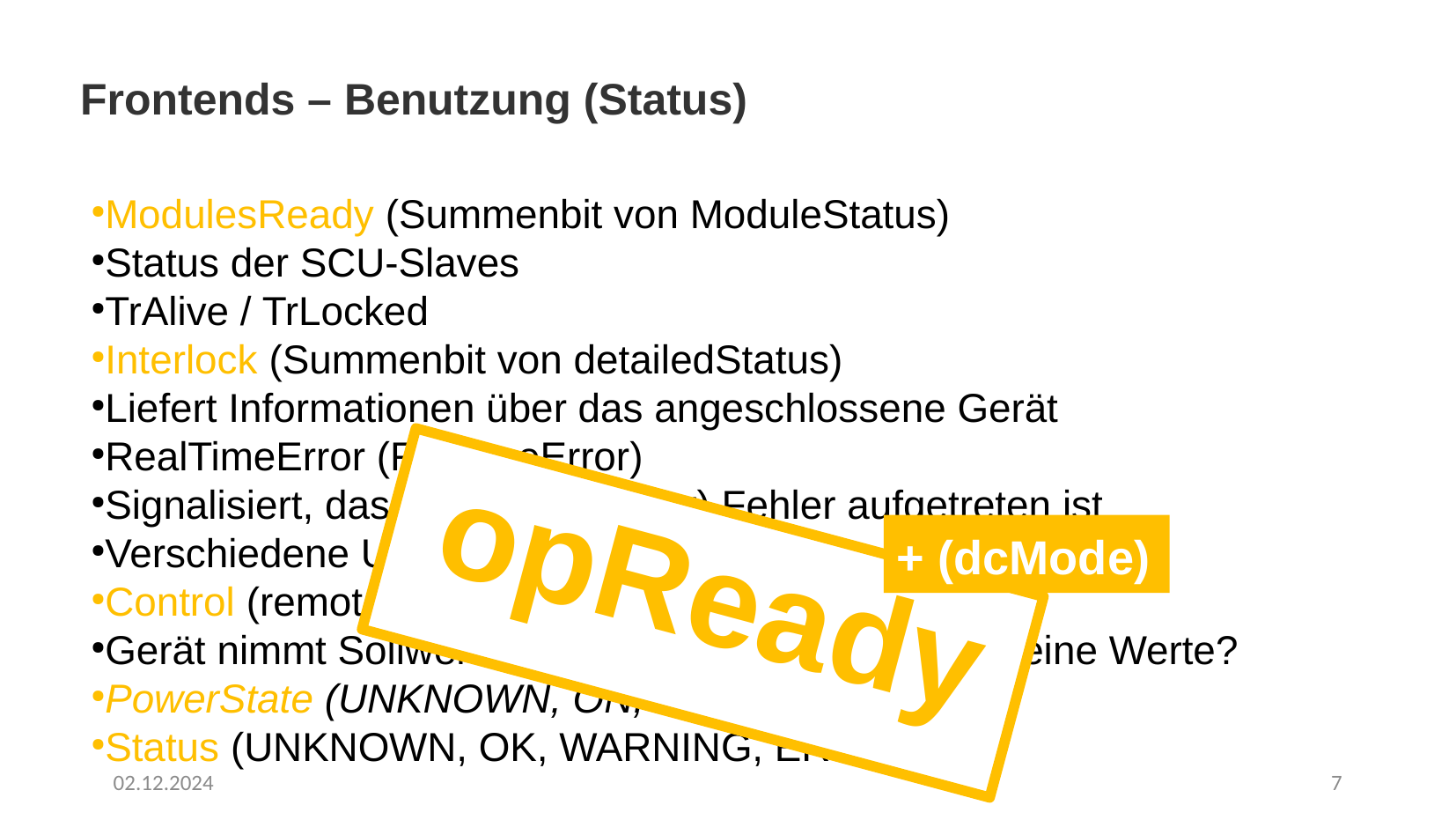

Frontends – Benutzung (Status)
ModulesReady (Summenbit von ModuleStatus)
Status der SCU-Slaves
TrAlive / TrLocked
Interlock (Summenbit von detailedStatus)
Liefert Informationen über das angeschlossene Gerät
RealTimeError (RuntimeError)
Signalisiert, dass ein (temporärer) Fehler aufgetreten ist
Verschiedene Ursachen → Reset
Control (remote/local)
Gerät nimmt Sollwerte an, fährt dann aber vor Ort keine Werte?
PowerState (UNKNOWN, ON, OFF)
Status (UNKNOWN, OK, WARNING, ERROR)
opReady

+ (dcMode)
02.12.2024
7